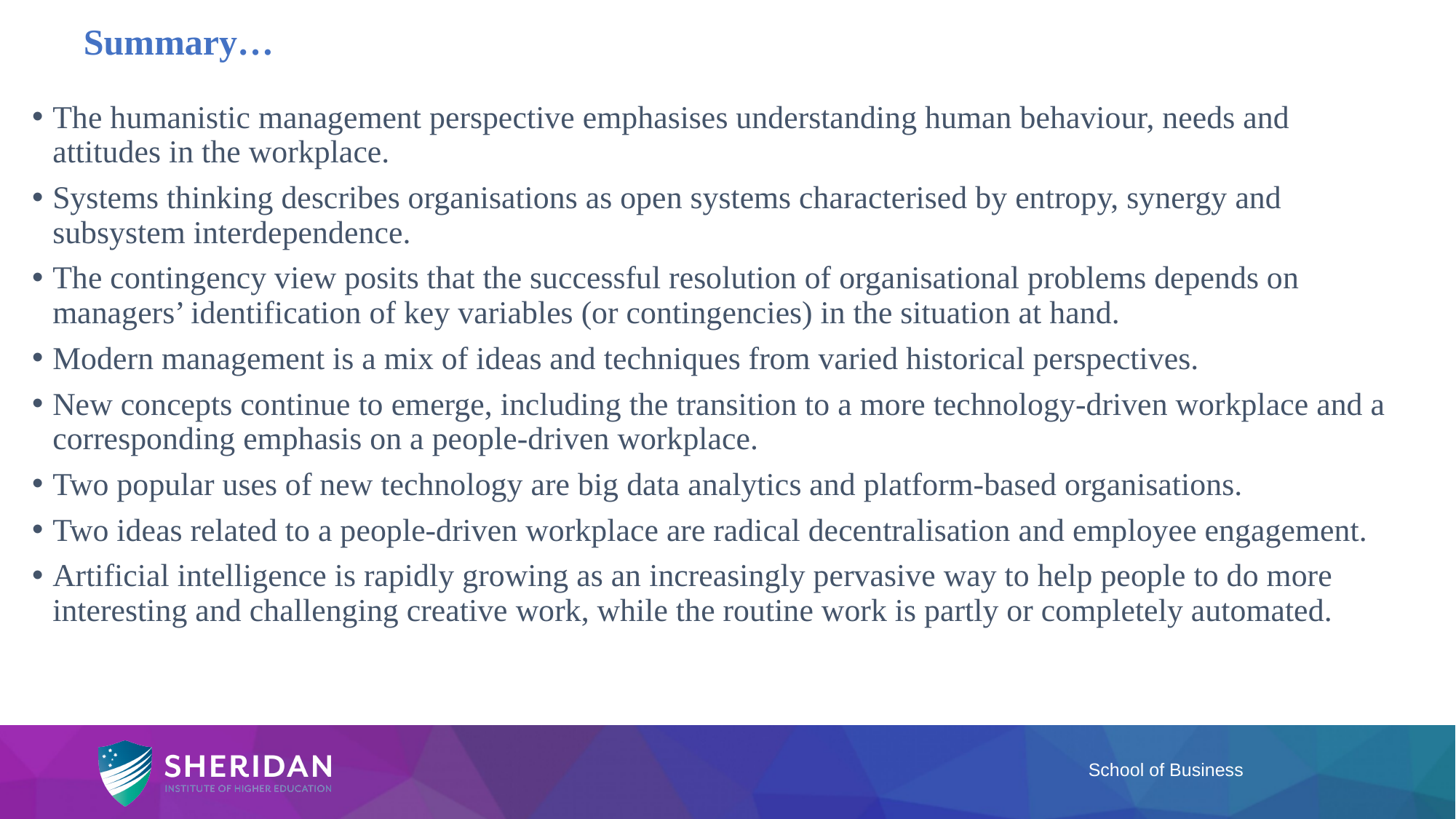

# Summary…

The humanistic management perspective emphasises understanding human behaviour, needs and attitudes in the workplace.
Systems thinking describes organisations as open systems characterised by entropy, synergy and subsystem interdependence.
The contingency view posits that the successful resolution of organisational problems depends on managers’ identification of key variables (or contingencies) in the situation at hand.
Modern management is a mix of ideas and techniques from varied historical perspectives.
New concepts continue to emerge, including the transition to a more technology-driven workplace and a corresponding emphasis on a people-driven workplace.
Two popular uses of new technology are big data analytics and platform-based organisations.
Two ideas related to a people-driven workplace are radical decentralisation and employee engagement.
Artificial intelligence is rapidly growing as an increasingly pervasive way to help people to do more interesting and challenging creative work, while the routine work is partly or completely automated.